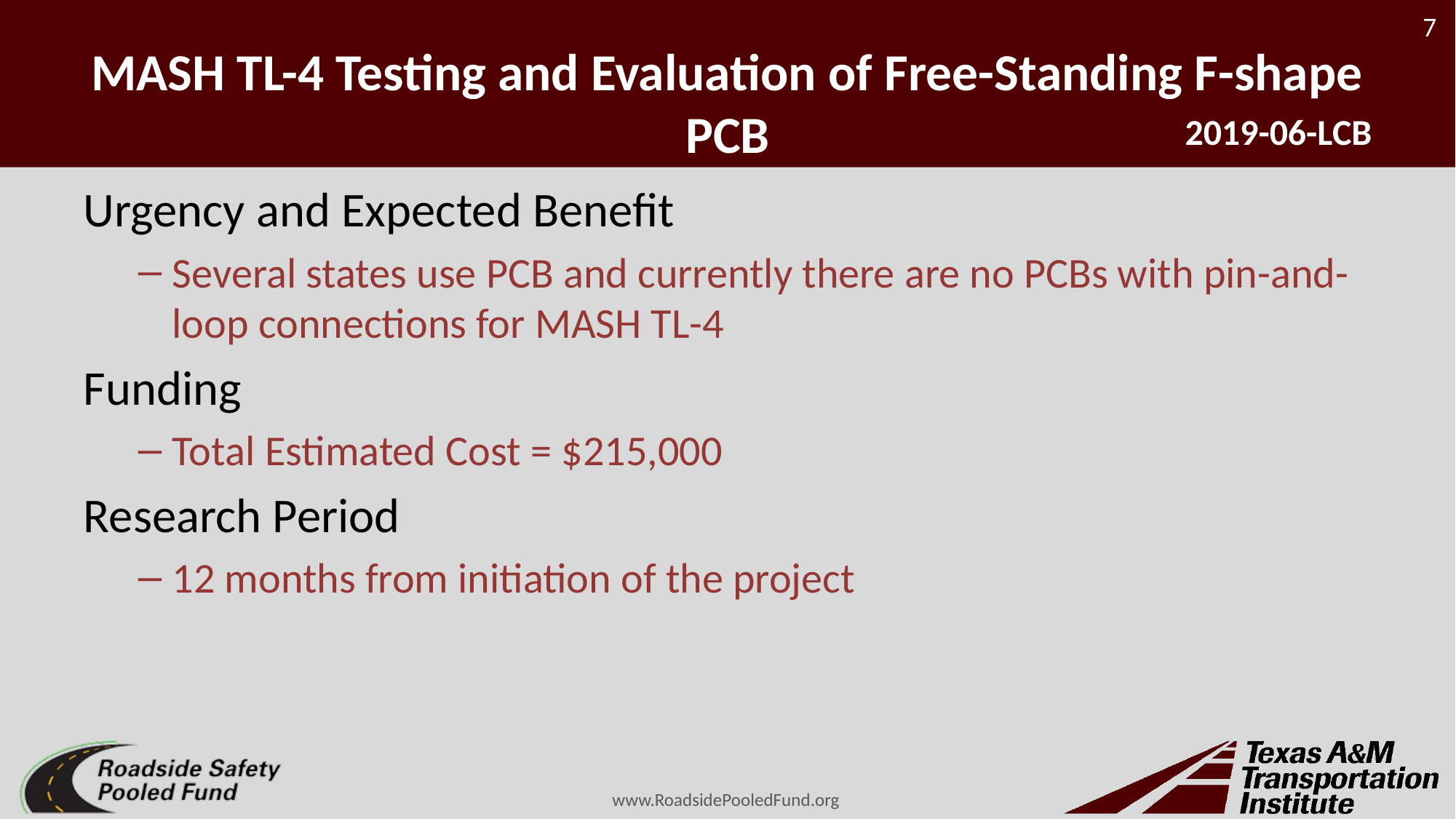

# MASH TL-4 Testing and Evaluation of Free-Standing F-shape PCB
2019-06-LCB
Urgency and Expected Benefit
Several states use PCB and currently there are no PCBs with pin-and-loop connections for MASH TL-4
Funding
Total Estimated Cost = $215,000
Research Period
12 months from initiation of the project